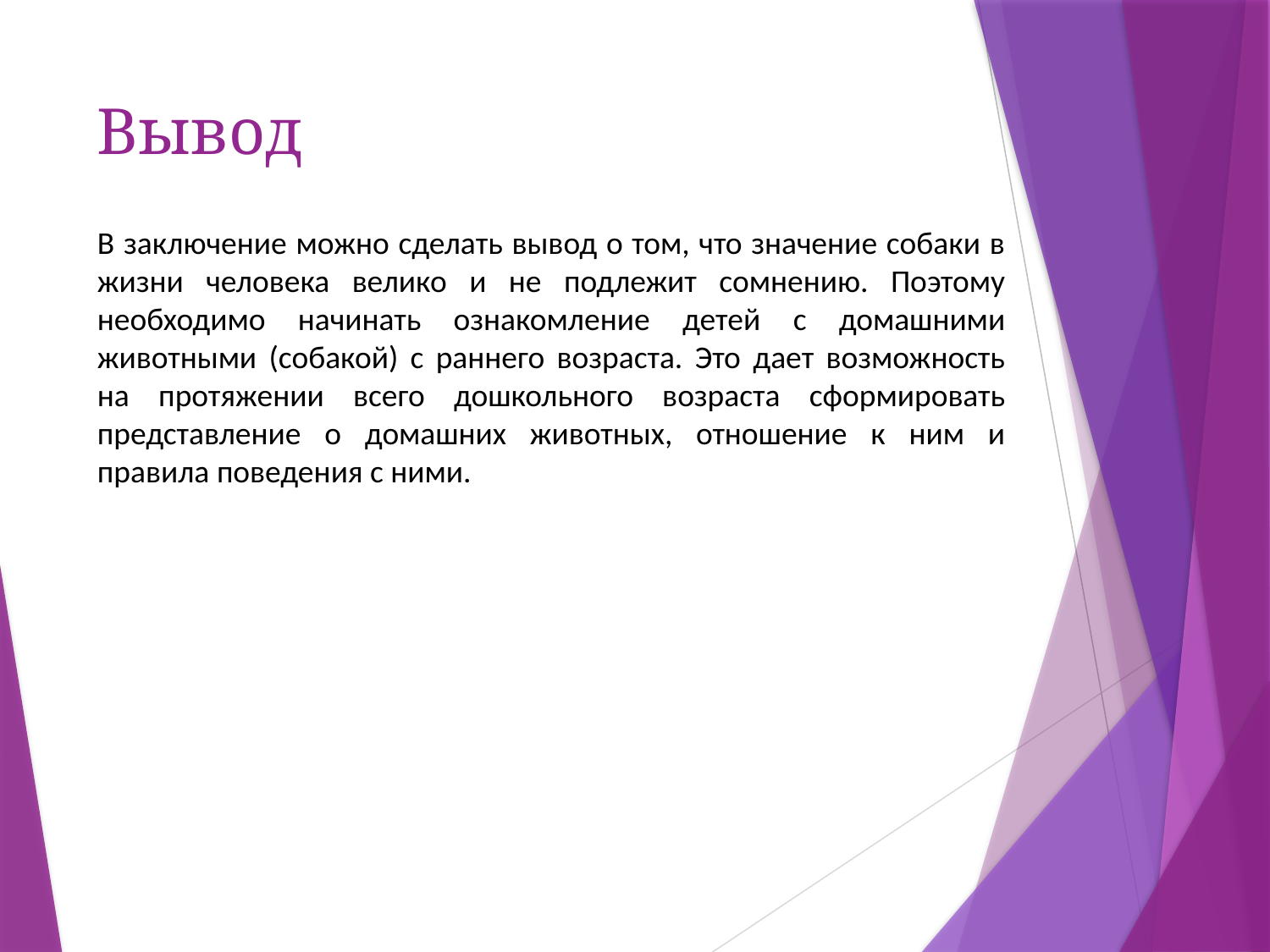

# Вывод
В заключение можно сделать вывод о том, что значение собаки в жизни человека велико и не подлежит сомнению. Поэтому необходимо начинать ознакомление детей с домашними животными (собакой) с раннего возраста. Это дает возможность на протяжении всего дошкольного возраста сформировать представление о домашних животных, отношение к ним и правила поведения с ними.